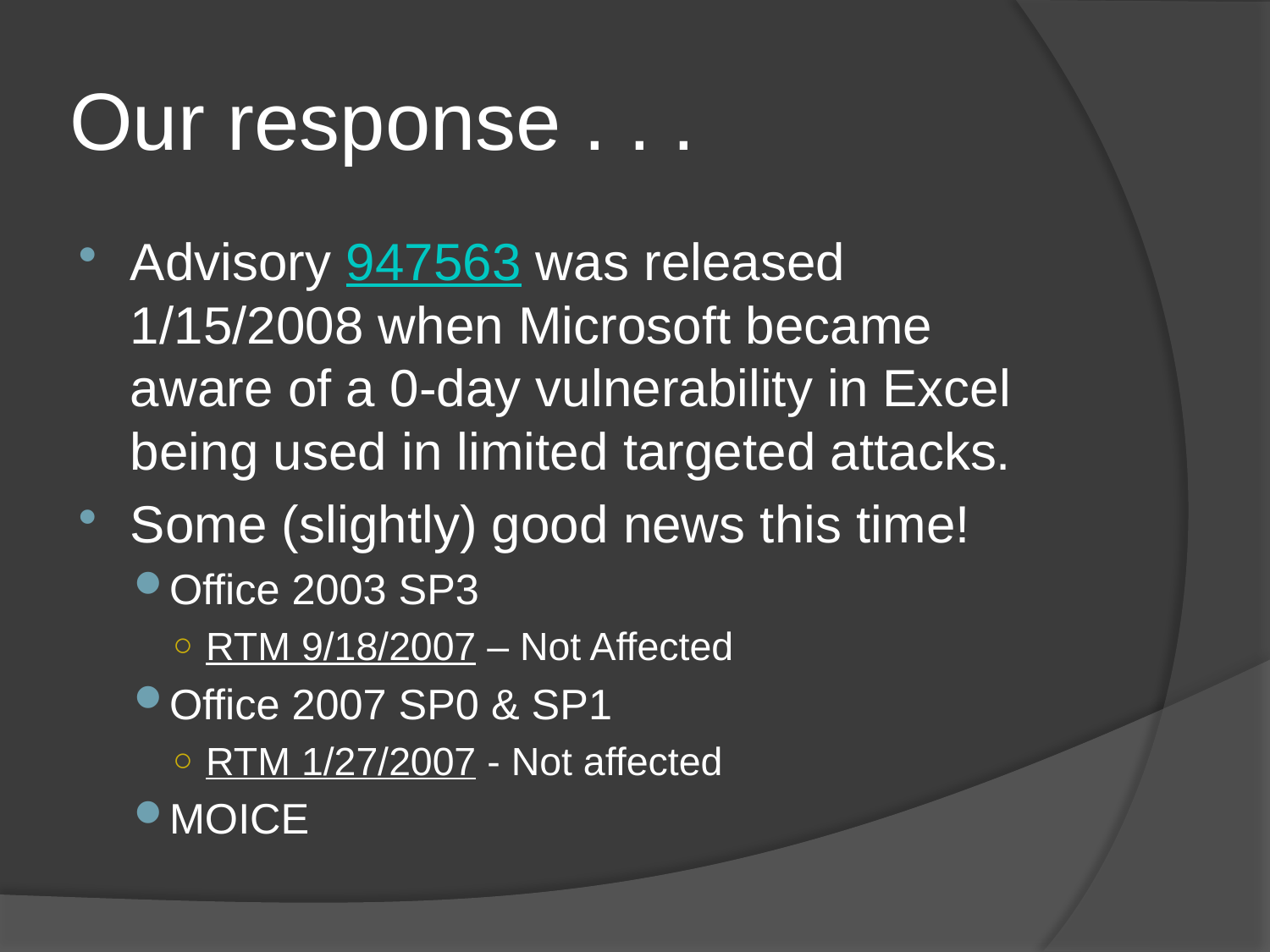

# Our response . . .
Advisory 947563 was released 1/15/2008 when Microsoft became aware of a 0-day vulnerability in Excel being used in limited targeted attacks.
Some (slightly) good news this time!
Office 2003 SP3
RTM 9/18/2007 – Not Affected
Office 2007 SP0 & SP1
RTM 1/27/2007 - Not affected
MOICE